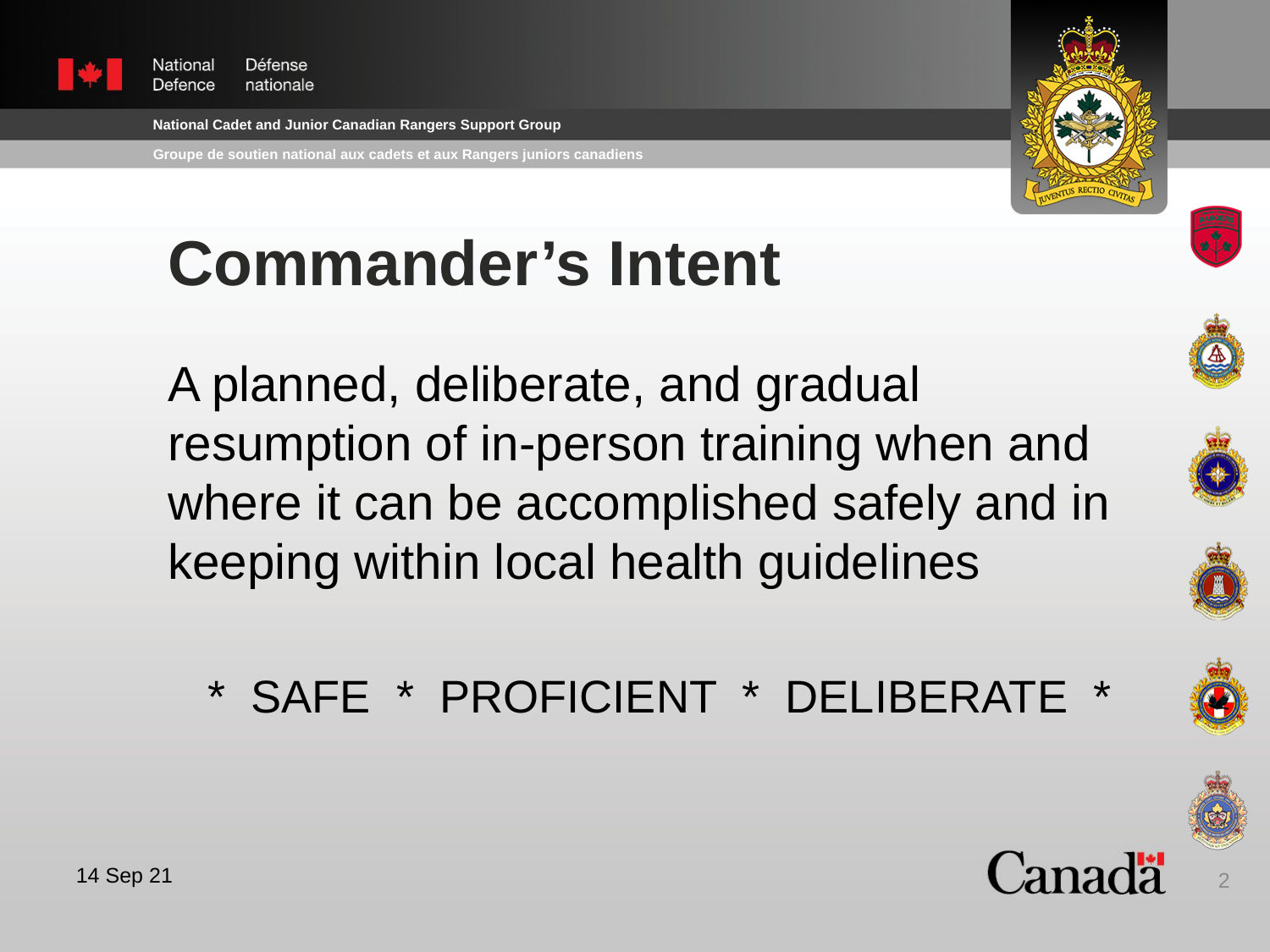

# Commander’s Intent
A planned, deliberate, and gradual resumption of in-person training when and where it can be accomplished safely and in keeping within local health guidelines

*  SAFE  *  PROFICIENT  *  DELIBERATE  *
2
14 Sep 21